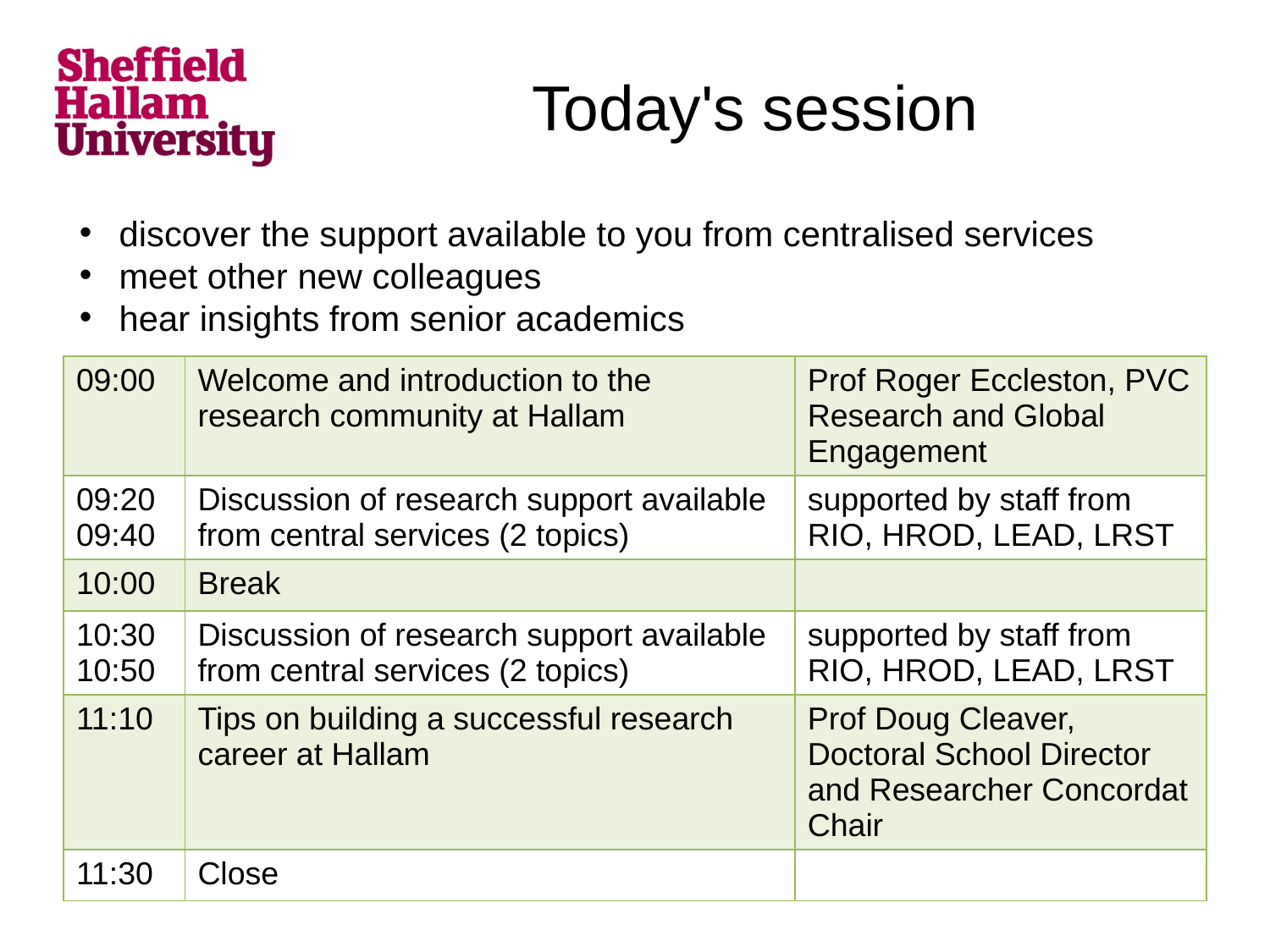

Today's session
discover the support available to you from centralised services
meet other new colleagues
hear insights from senior academics
| 09:00 | Welcome and introduction to the research community at Hallam | Prof Roger Eccleston, PVC Research and Global Engagement |
| --- | --- | --- |
| 09:20 09:40 | Discussion of research support available from central services (2 topics) | supported by staff from RIO, HROD, LEAD, LRST |
| 10:00 | Break |  |
| 10:30 10:50 | Discussion of research support available from central services (2 topics) | supported by staff from RIO, HROD, LEAD, LRST |
| 11:10 | Tips on building a successful research career at Hallam | Prof Doug Cleaver, Doctoral School Director and Researcher Concordat Chair |
| 11:30 | Close |  |